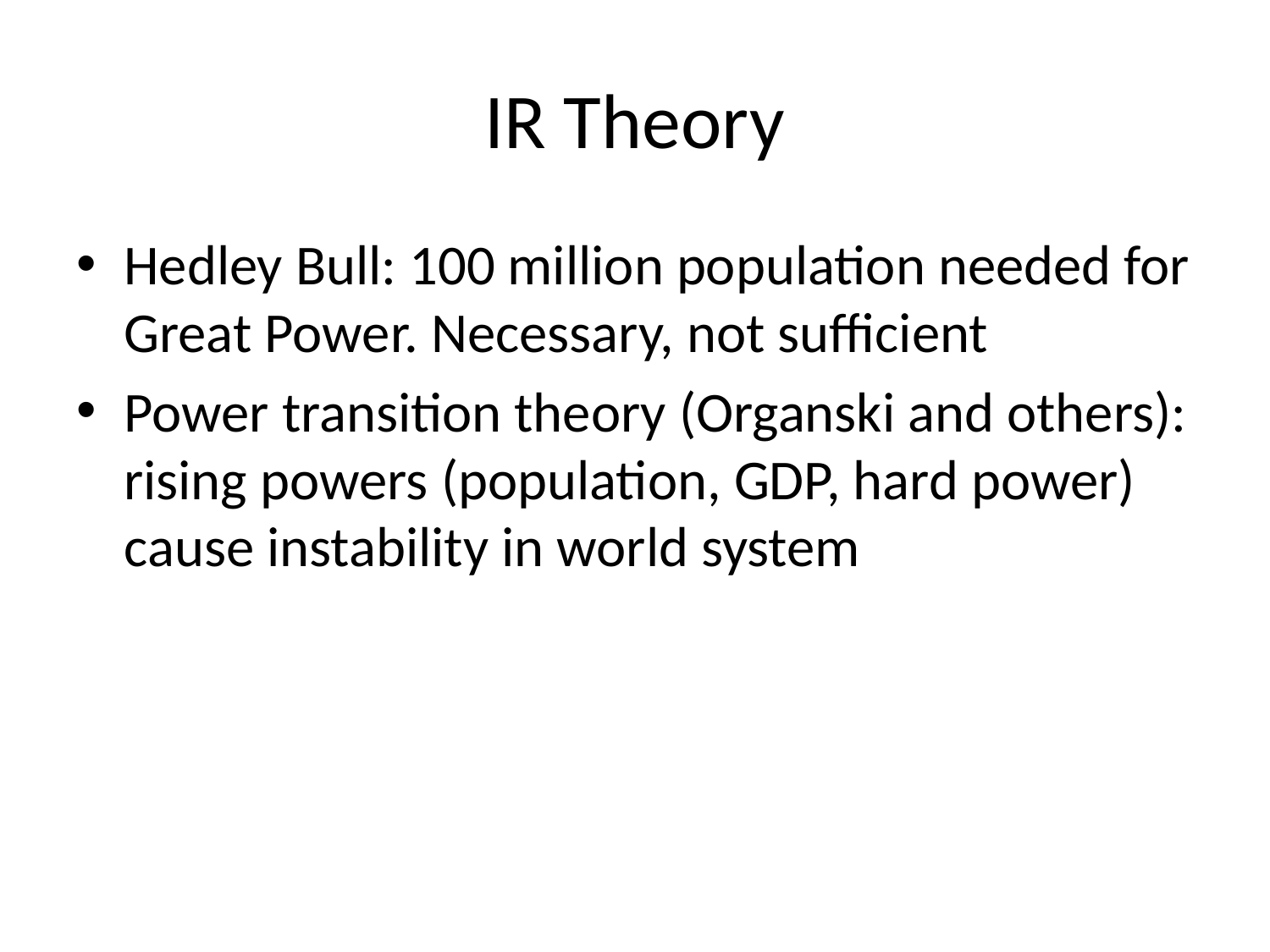

# IR Theory
Hedley Bull: 100 million population needed for Great Power. Necessary, not sufficient
Power transition theory (Organski and others): rising powers (population, GDP, hard power) cause instability in world system